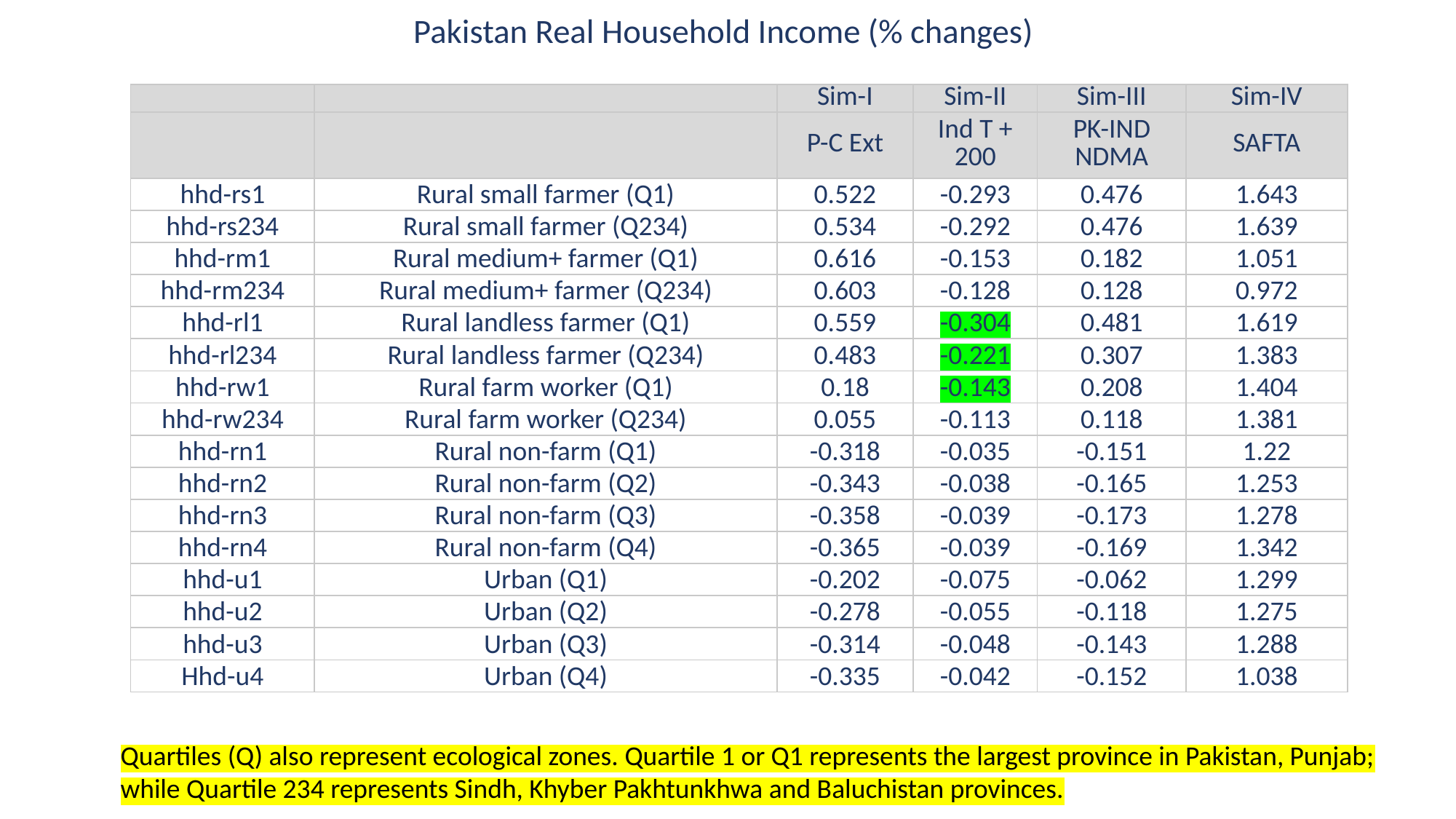

# Pakistan Real Household Income (% changes)
|  |  | Sim-I | Sim-II | Sim-III | Sim-IV |
| --- | --- | --- | --- | --- | --- |
|  |  | P-C Ext | Ind T + 200 | PK-IND NDMA | SAFTA |
| hhd-rs1 | Rural small farmer (Q1) | 0.522 | -0.293 | 0.476 | 1.643 |
| hhd-rs234 | Rural small farmer (Q234) | 0.534 | -0.292 | 0.476 | 1.639 |
| hhd-rm1 | Rural medium+ farmer (Q1) | 0.616 | -0.153 | 0.182 | 1.051 |
| hhd-rm234 | Rural medium+ farmer (Q234) | 0.603 | -0.128 | 0.128 | 0.972 |
| hhd-rl1 | Rural landless farmer (Q1) | 0.559 | -0.304 | 0.481 | 1.619 |
| hhd-rl234 | Rural landless farmer (Q234) | 0.483 | -0.221 | 0.307 | 1.383 |
| hhd-rw1 | Rural farm worker (Q1) | 0.18 | -0.143 | 0.208 | 1.404 |
| hhd-rw234 | Rural farm worker (Q234) | 0.055 | -0.113 | 0.118 | 1.381 |
| hhd-rn1 | Rural non-farm (Q1) | -0.318 | -0.035 | -0.151 | 1.22 |
| hhd-rn2 | Rural non-farm (Q2) | -0.343 | -0.038 | -0.165 | 1.253 |
| hhd-rn3 | Rural non-farm (Q3) | -0.358 | -0.039 | -0.173 | 1.278 |
| hhd-rn4 | Rural non-farm (Q4) | -0.365 | -0.039 | -0.169 | 1.342 |
| hhd-u1 | Urban (Q1) | -0.202 | -0.075 | -0.062 | 1.299 |
| hhd-u2 | Urban (Q2) | -0.278 | -0.055 | -0.118 | 1.275 |
| hhd-u3 | Urban (Q3) | -0.314 | -0.048 | -0.143 | 1.288 |
| Hhd-u4 | Urban (Q4) | -0.335 | -0.042 | -0.152 | 1.038 |
Quartiles (Q) also represent ecological zones. Quartile 1 or Q1 represents the largest province in Pakistan, Punjab; while Quartile 234 represents Sindh, Khyber Pakhtunkhwa and Baluchistan provinces.